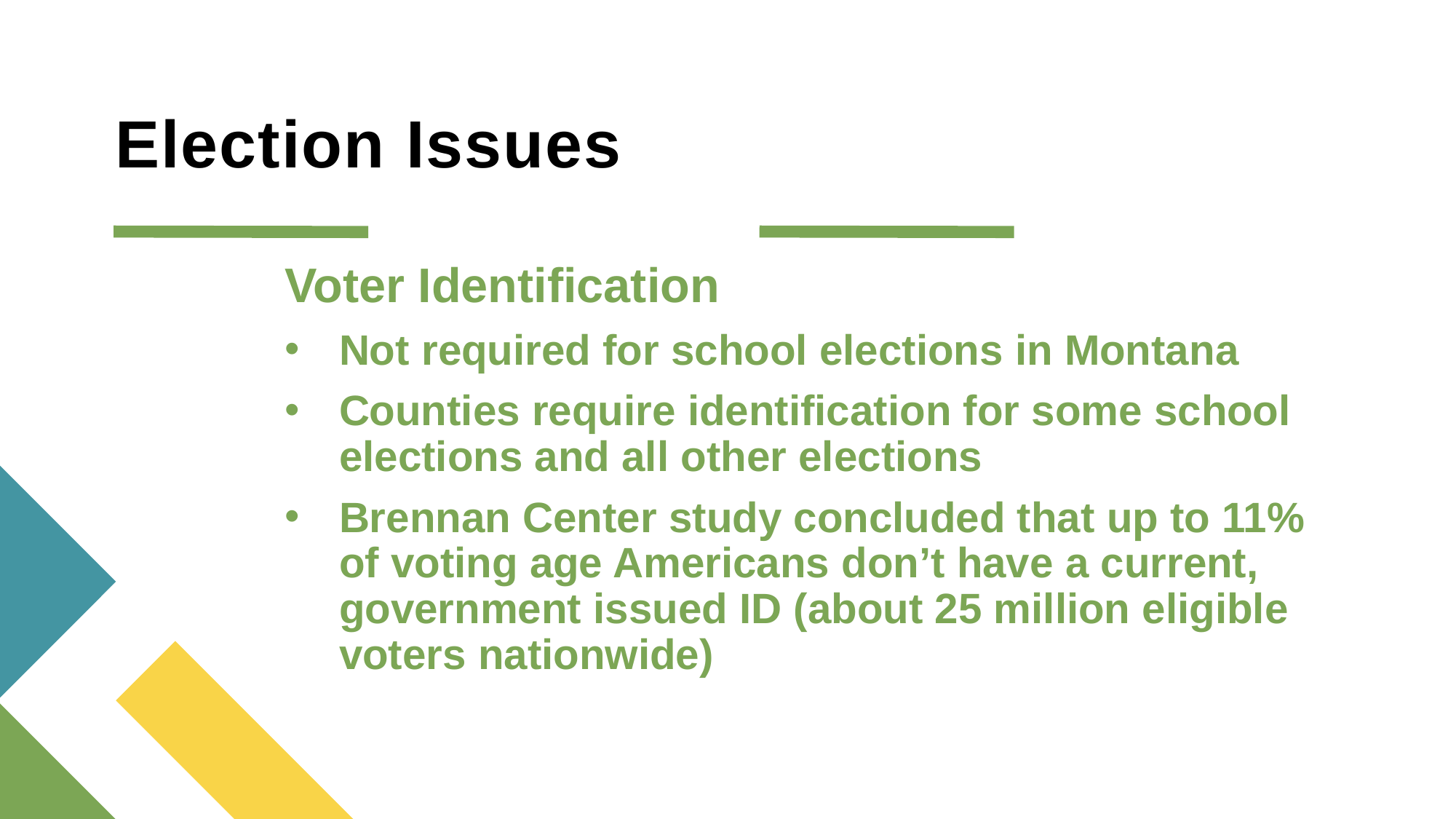

# Election Issues
Voter Identification
Not required for school elections in Montana
Counties require identification for some school elections and all other elections
Brennan Center study concluded that up to 11% of voting age Americans don’t have a current, government issued ID (about 25 million eligible voters nationwide)